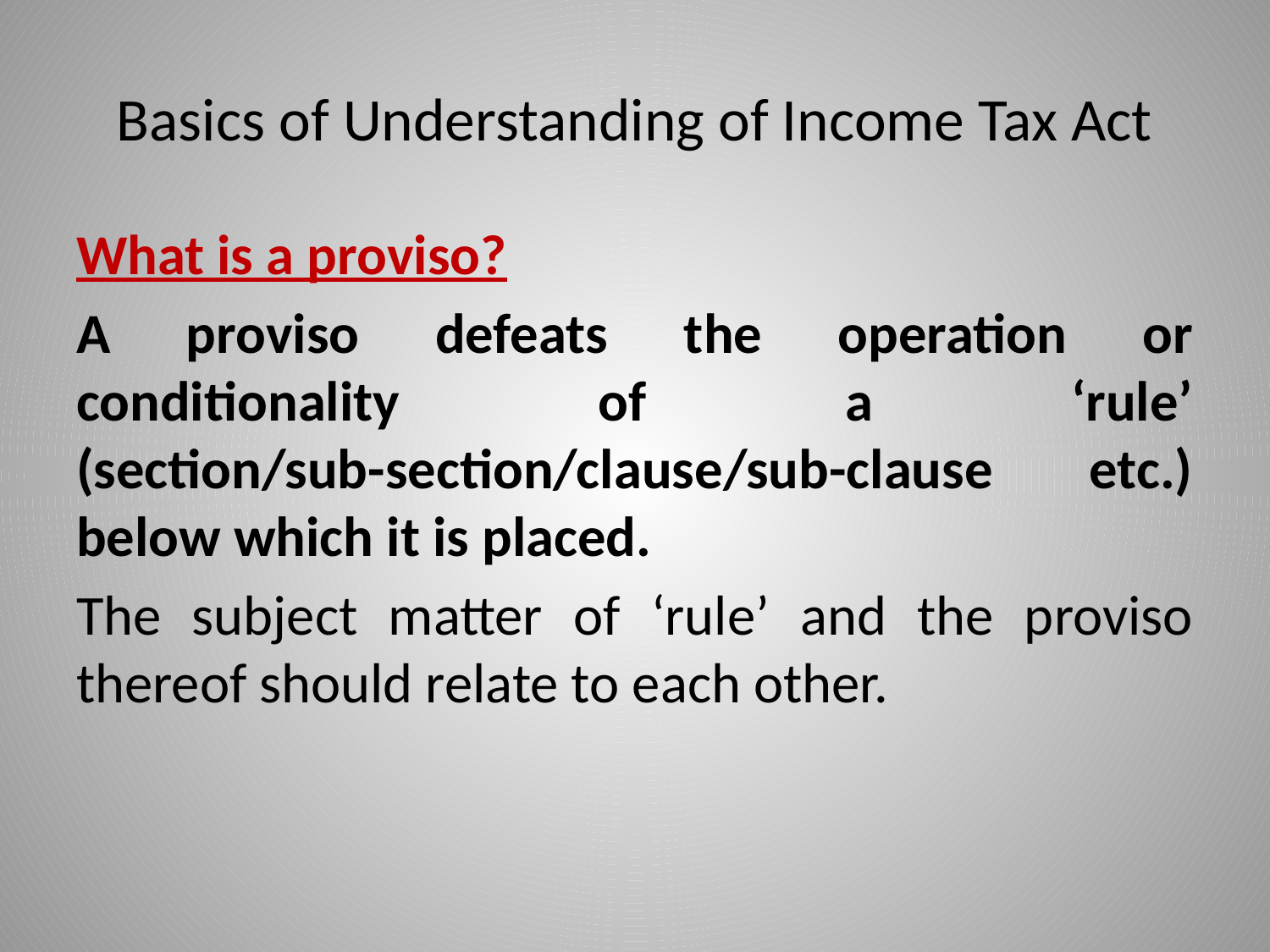

# Basics of Understanding of Income Tax Act
What is a proviso?
A proviso defeats the operation or conditionality of a ‘rule’ (section/sub-section/clause/sub-clause etc.) below which it is placed.
The subject matter of ‘rule’ and the proviso thereof should relate to each other.